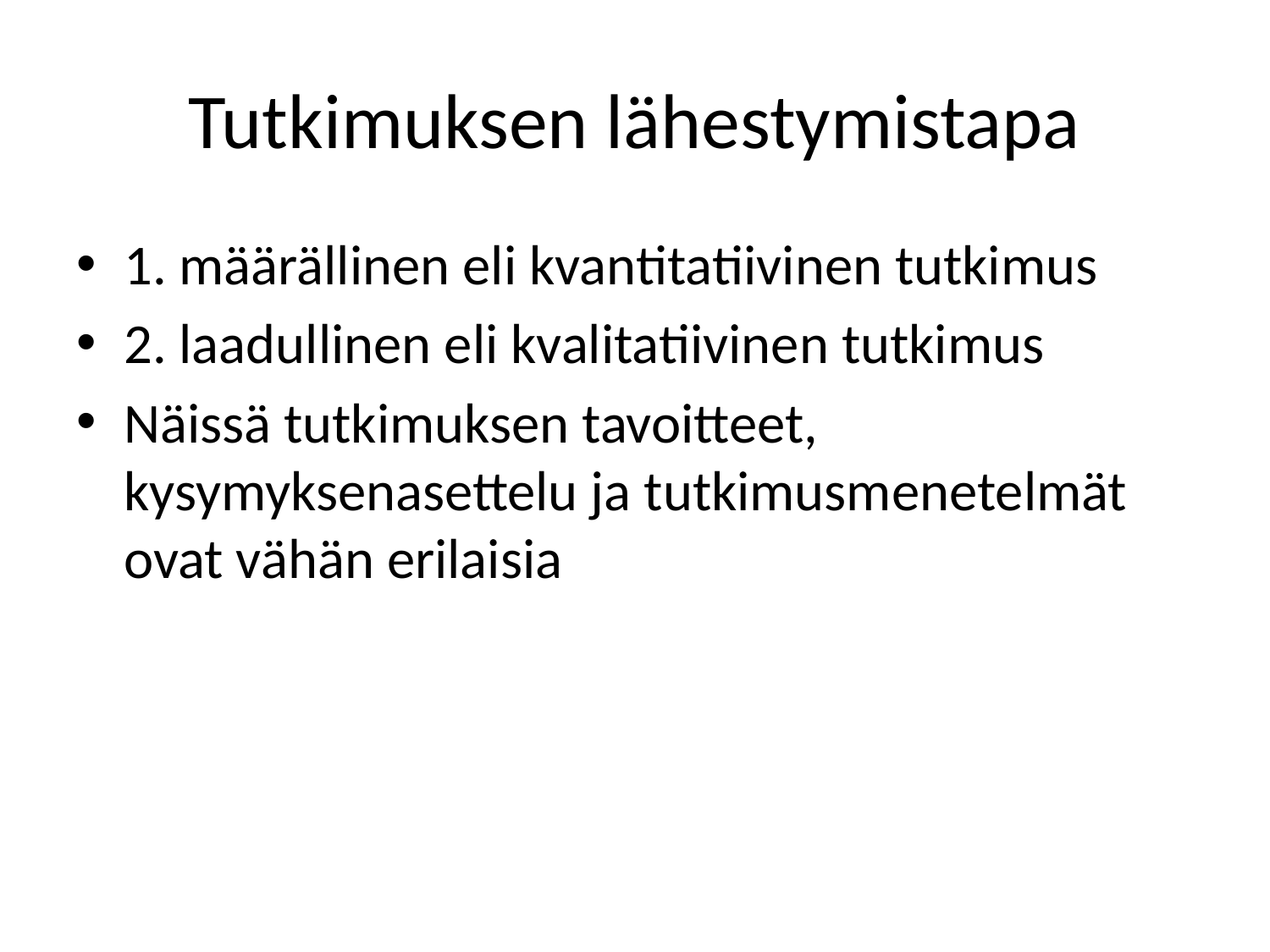

# Tutkimuksen lähestymistapa
1. määrällinen eli kvantitatiivinen tutkimus
2. laadullinen eli kvalitatiivinen tutkimus
Näissä tutkimuksen tavoitteet, kysymyksenasettelu ja tutkimusmenetelmät ovat vähän erilaisia